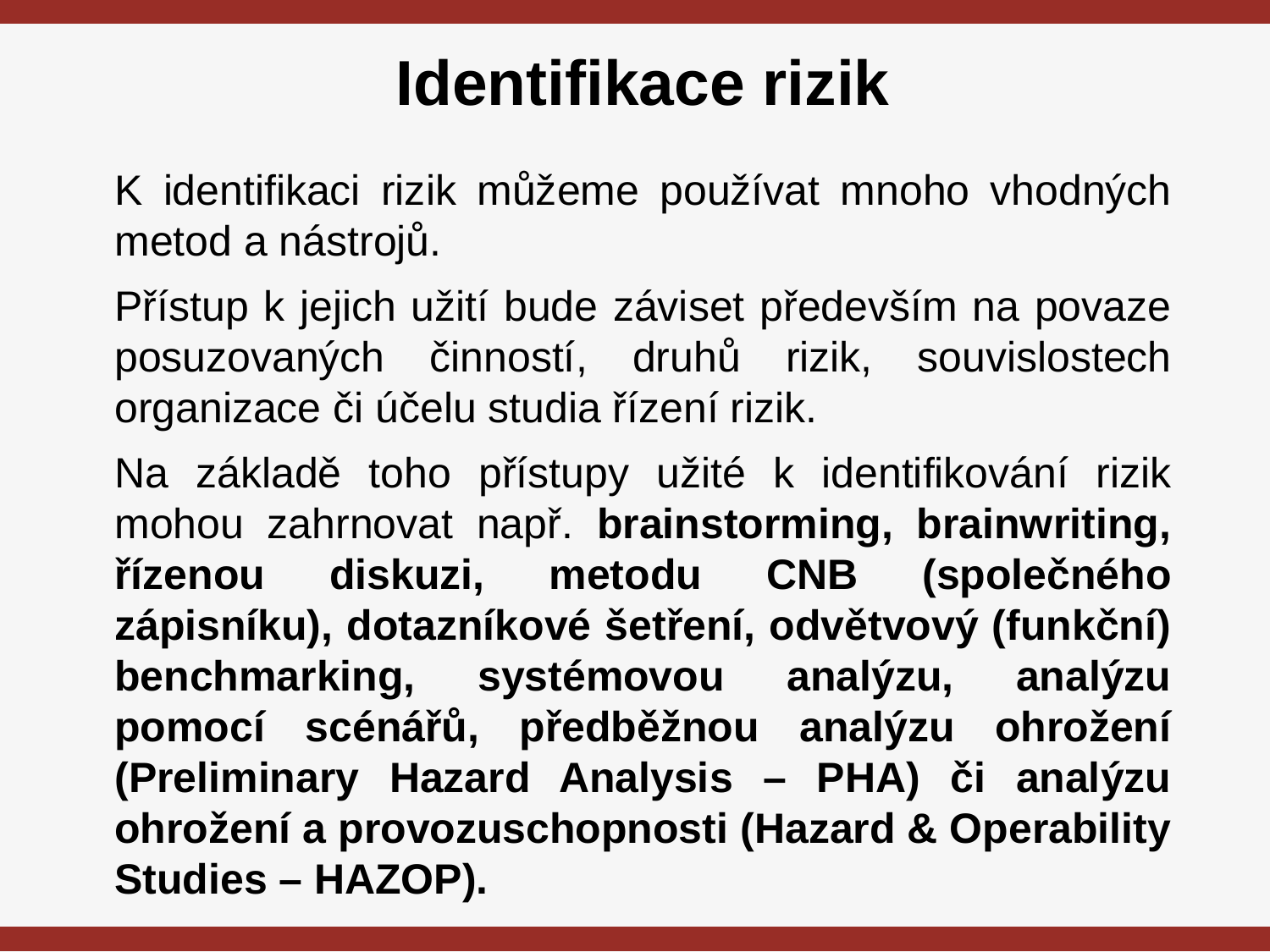

# Identifikace rizik
K identifikaci rizik můžeme používat mnoho vhodných metod a nástrojů.
Přístup k jejich užití bude záviset především na povaze posuzovaných činností, druhů rizik, souvislostech organizace či účelu studia řízení rizik.
Na základě toho přístupy užité k identifikování rizik mohou zahrnovat např. brainstorming, brainwriting, řízenou diskuzi, metodu CNB (společného zápisníku), dotazníkové šetření, odvětvový (funkční) benchmarking, systémovou analýzu, analýzu pomocí scénářů, předběžnou analýzu ohrožení (Preliminary Hazard Analysis – PHA) či analýzu ohrožení a provozuschopnosti (Hazard & Operability Studies – HAZOP).